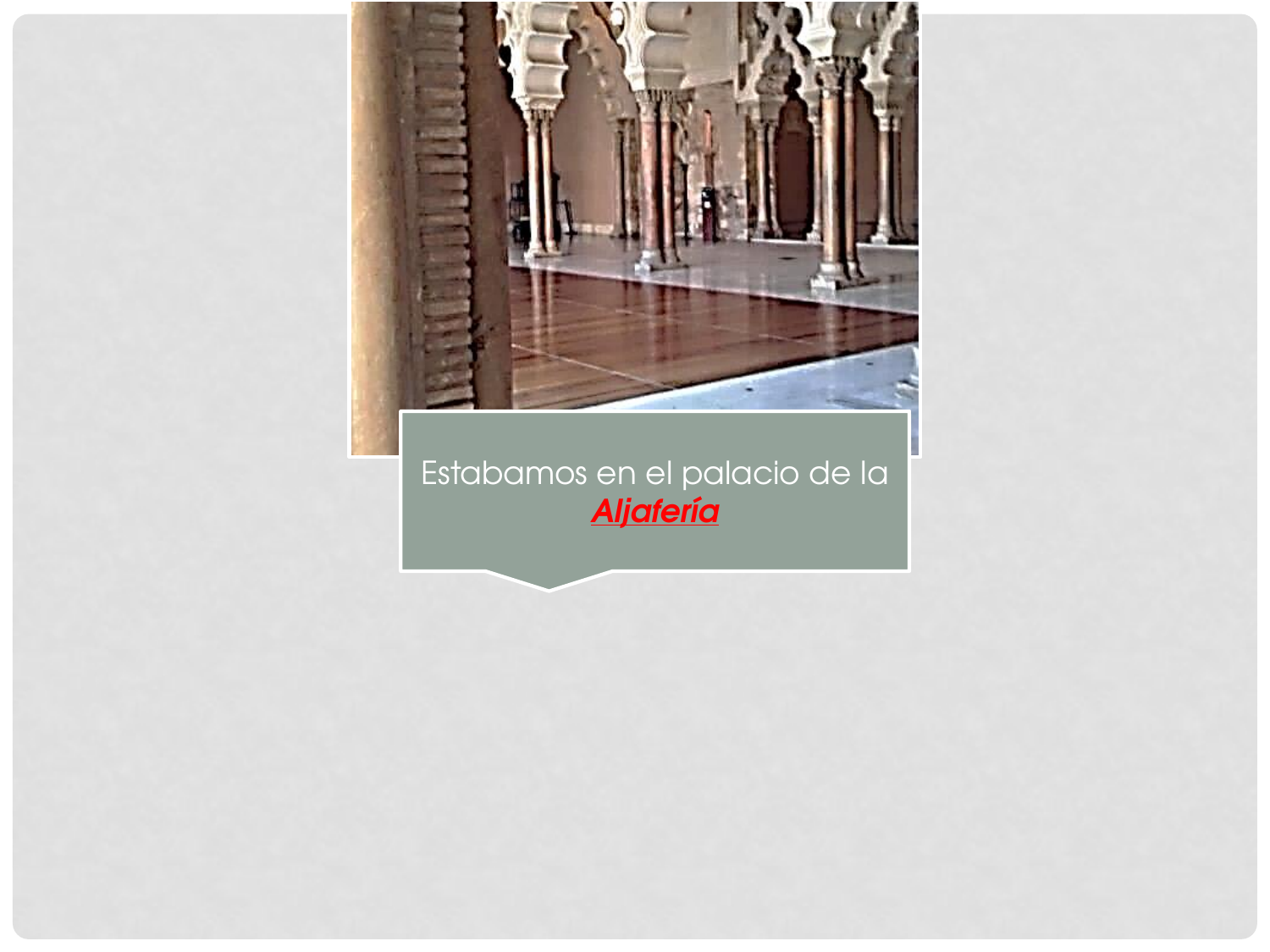

Estabamos en el palacio de la Aljafería